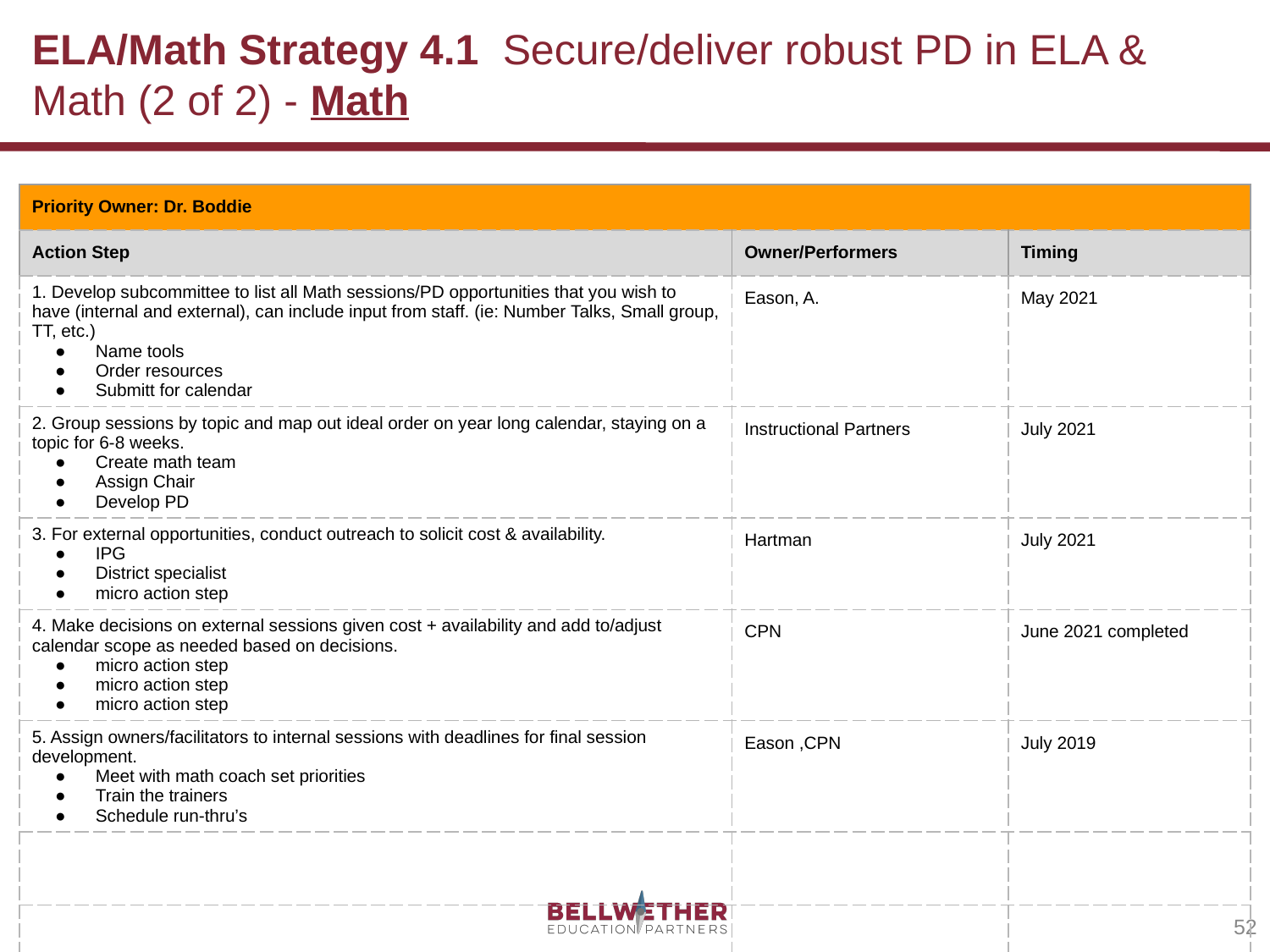

# ELA/Math Strategy 4.1  Secure/deliver robust PD in ELA & Math (2 of 2) - Math
| Priority Owner: Dr. Boddie |  |  |
| --- | --- | --- |
| Action Step | Owner/Performers | Timing |
| 1. Develop subcommittee to list all Math sessions/PD opportunities that you wish to have (internal and external), can include input from staff. (ie: Number Talks, Small group, TT, etc.) Name tools Order resources Submitt for calendar | Eason, A. | May 2021 |
| 2. Group sessions by topic and map out ideal order on year long calendar, staying on a topic for 6-8 weeks. Create math team Assign Chair Develop PD | Instructional Partners | July 2021 |
| 3. For external opportunities, conduct outreach to solicit cost & availability. IPG District specialist micro action step | Hartman | July 2021 |
| 4. Make decisions on external sessions given cost + availability and add to/adjust calendar scope as needed based on decisions. micro action step micro action step micro action step | CPN | June 2021 completed |
| 5. Assign owners/facilitators to internal sessions with deadlines for final session development. Meet with math coach set priorities Train the trainers Schedule run-thru’s | Eason ,CPN | July 2019 |
|  |  |  |
|  |  |  |
|  |  |  |